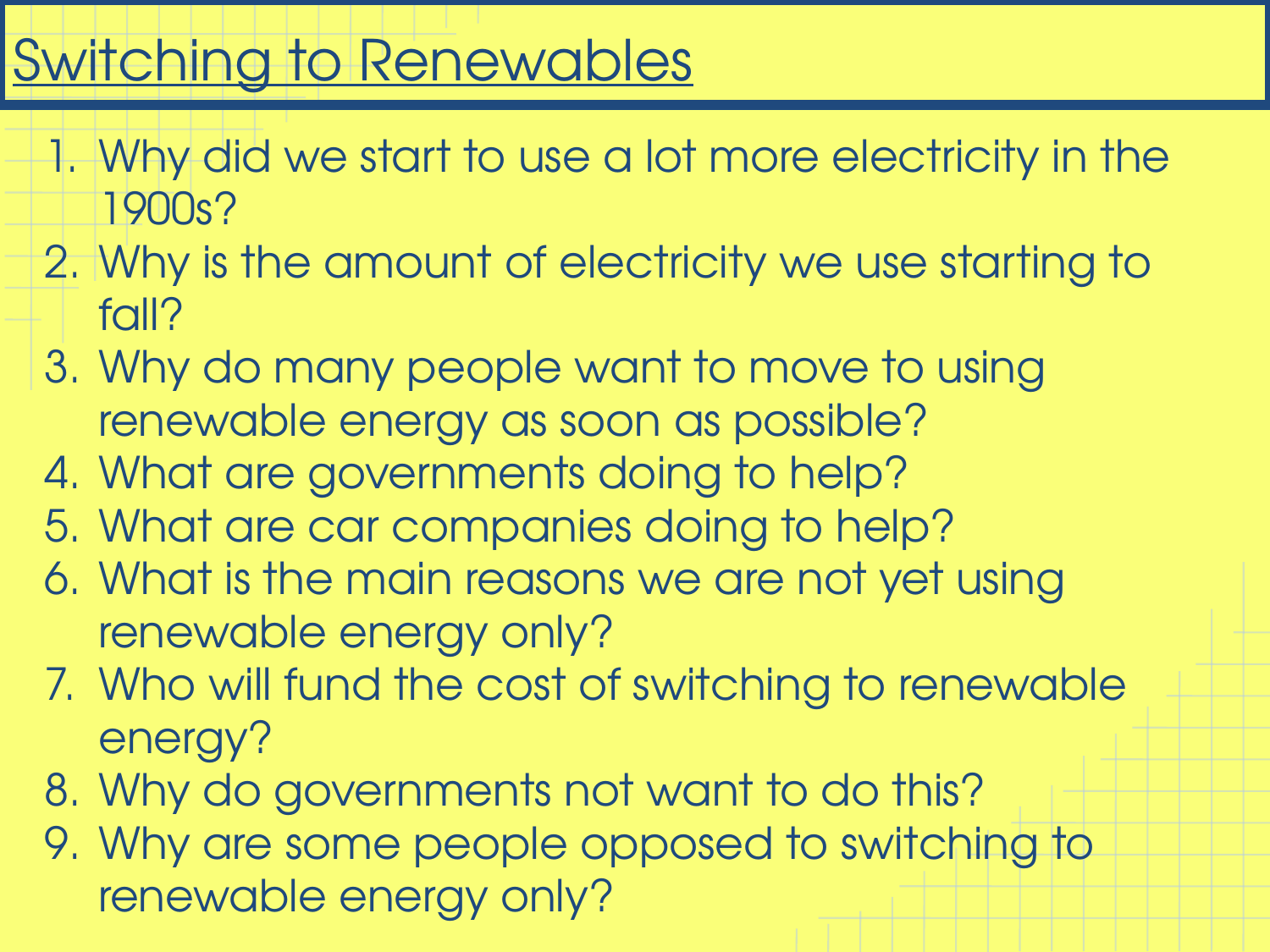

# Switching to Renewables
Why did we start to use a lot more electricity in the 1900s?
Why is the amount of electricity we use starting to fall?
Why do many people want to move to using renewable energy as soon as possible?
What are governments doing to help?
What are car companies doing to help?
What is the main reasons we are not yet using renewable energy only?
Who will fund the cost of switching to renewable energy?
Why do governments not want to do this?
Why are some people opposed to switching to renewable energy only?